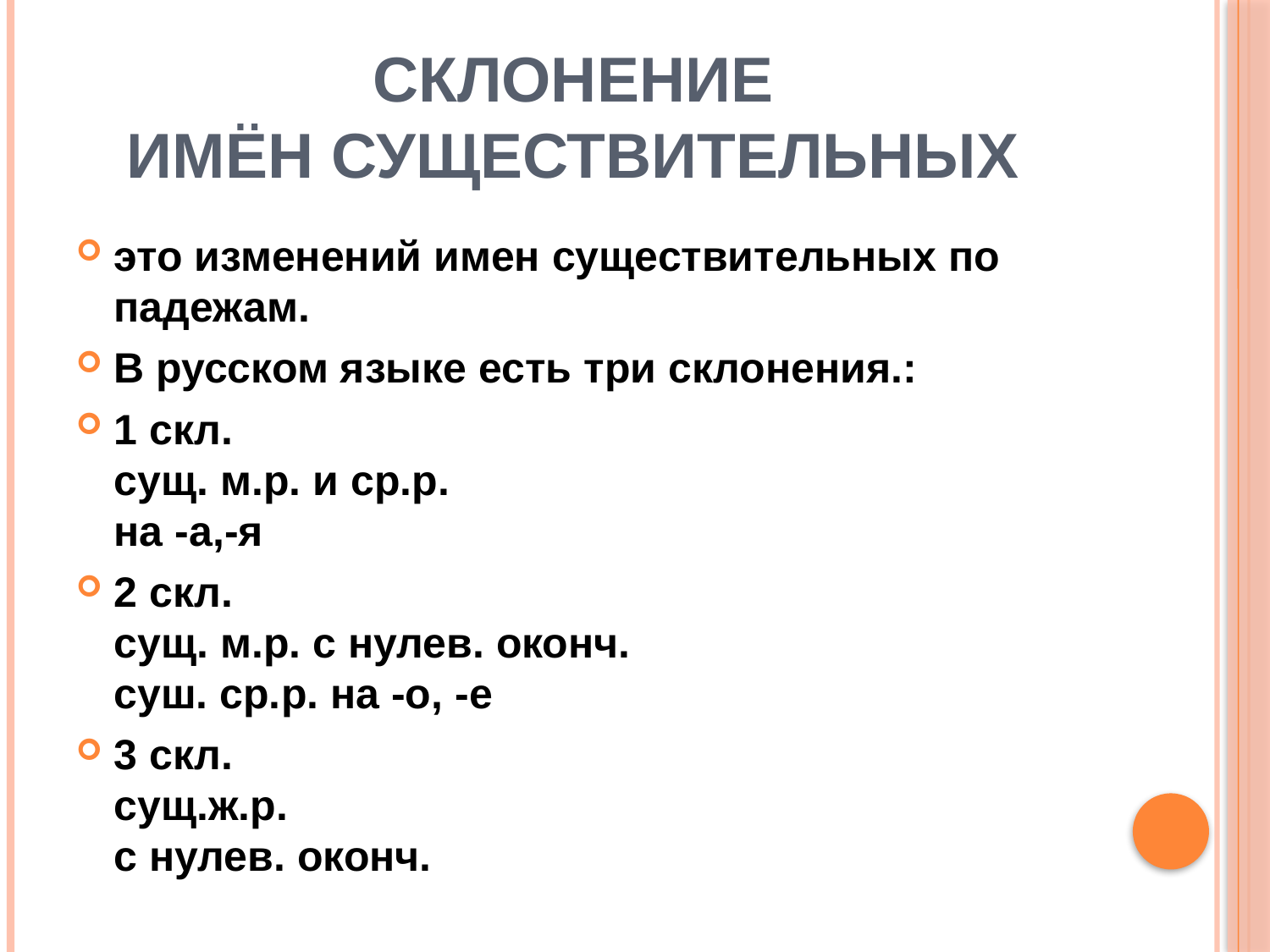

# Склонение имён существительных
это изменений имен существительных по падежам.
В русском языке есть три склонения.:
1 скл.
сущ. м.р. и ср.р.
на -а,-я
2 скл.
сущ. м.р. с нулев. оконч.
суш. ср.р. на -о, -е
3 скл.
сущ.ж.р.
с нулев. оконч.